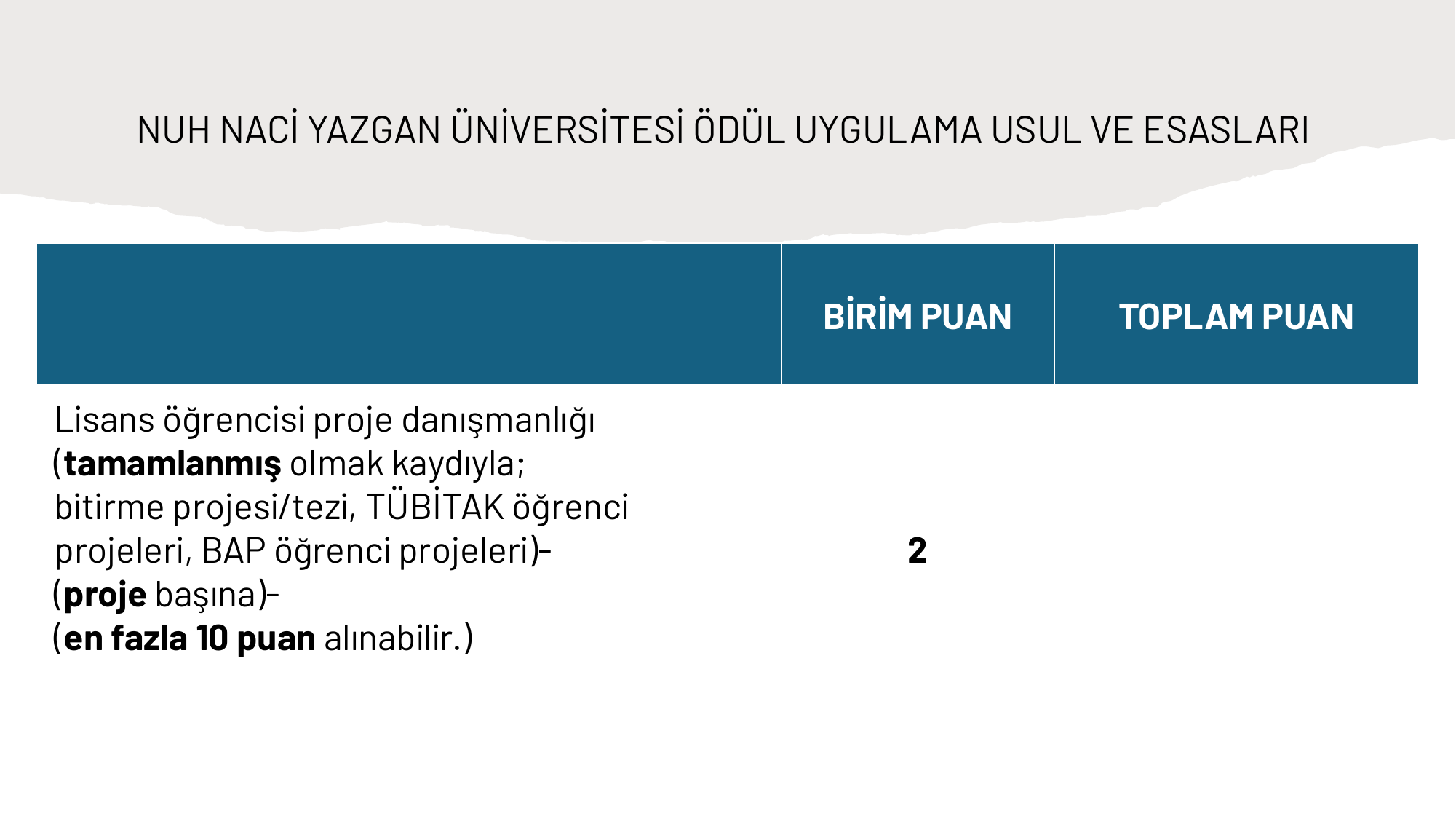

# NUH NACİ YAZGAN ÜNİVERSİTESİ ÖDÜL UYGULAMA USUL VE ESASLARI
|  | BİRİM PUAN | TOPLAM PUAN |
| --- | --- | --- |
| Lisans öğrencisi proje danışmanlığı (tamamlanmış olmak kaydıyla; bitirme projesi/tezi, TÜBİTAK öğrenci projeleri, BAP öğrenci projeleri)- (proje başına)- (en fazla 10 puan alınabilir.) | 2 |  |